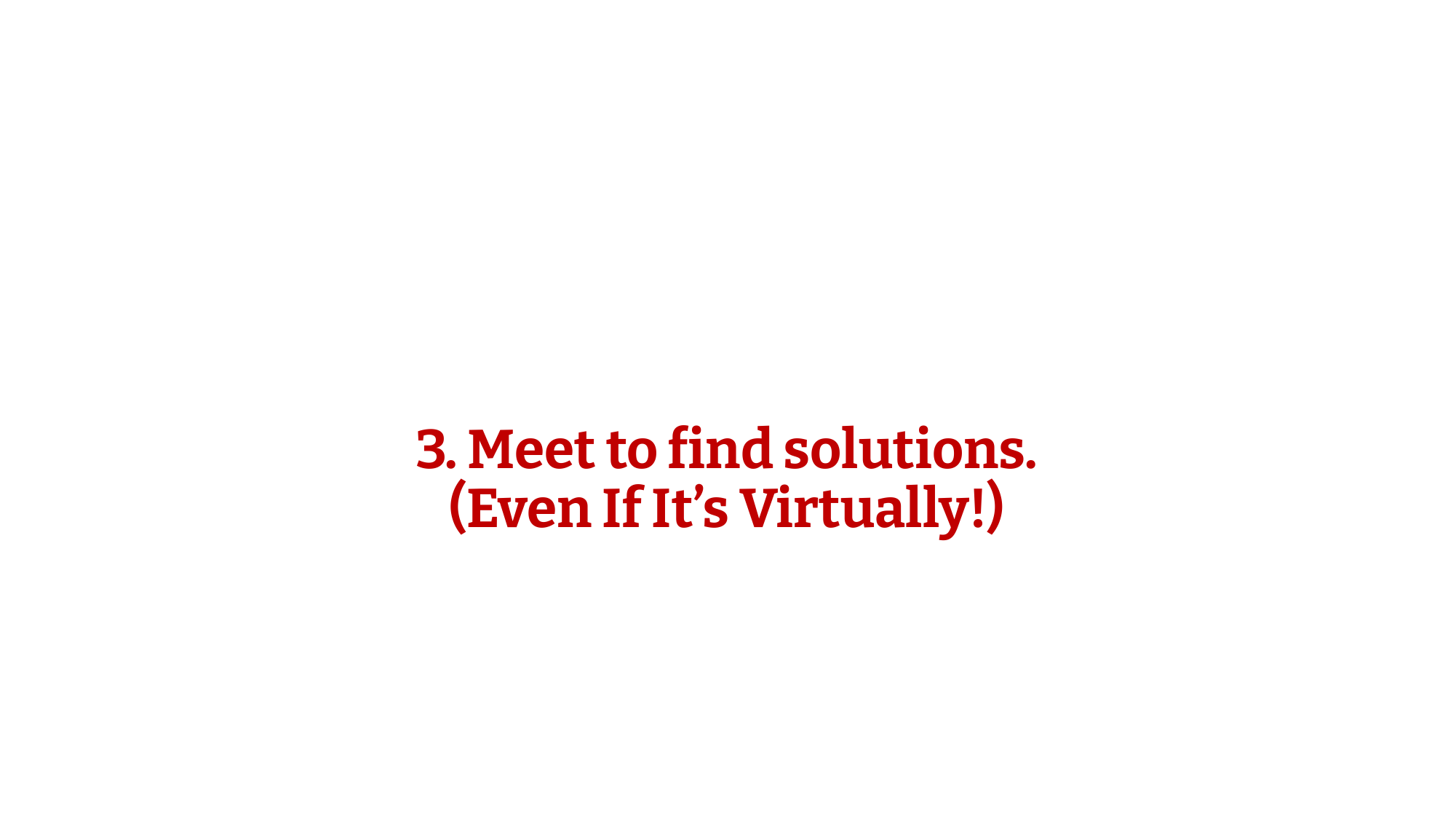

# 3. Meet to find solutions. (Even If It’s Virtually!)